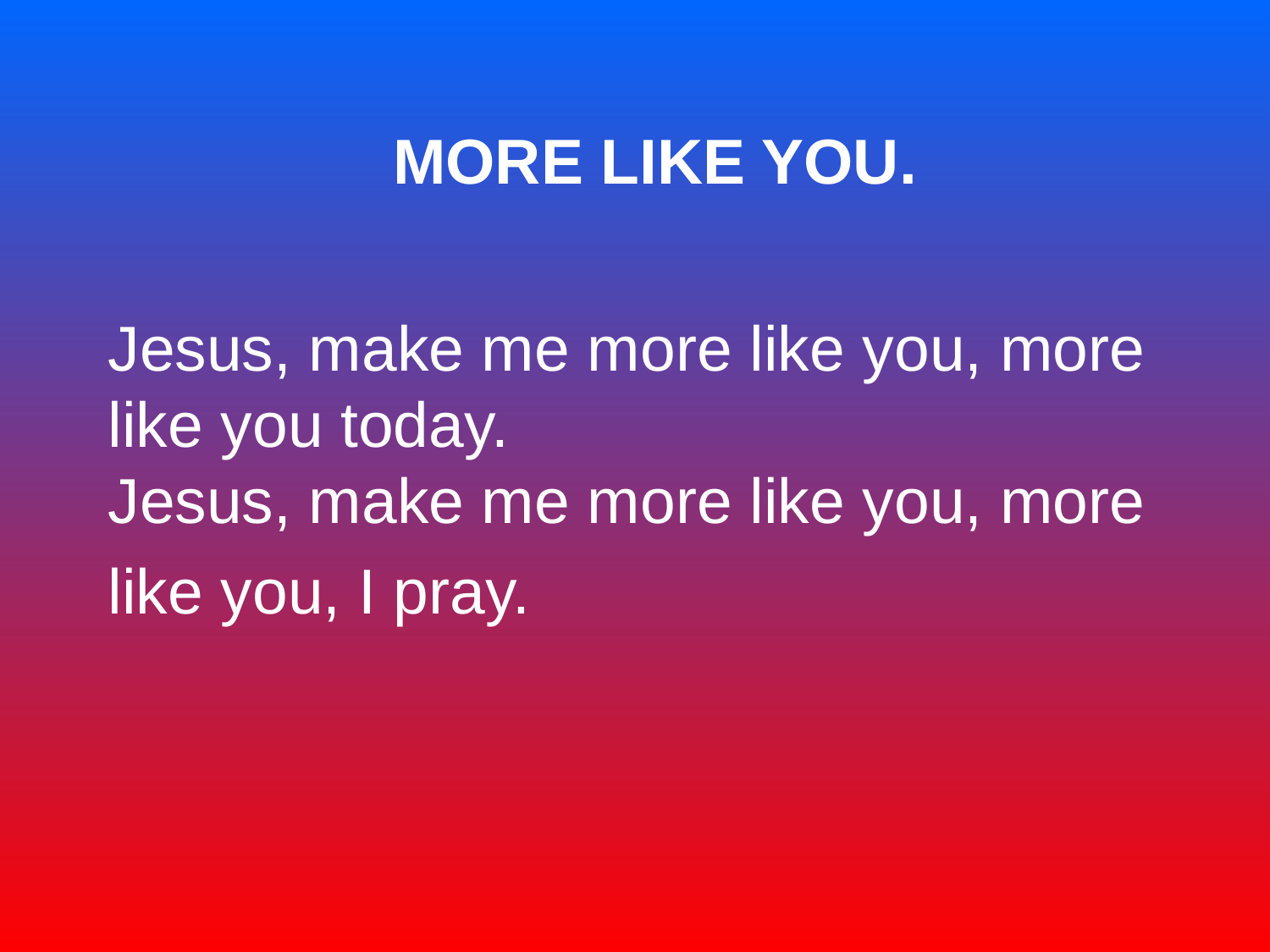

MORE LIKE YOU.
# Jesus, make me more like you, more like you today. Jesus, make me more like you, more like you, I pray.